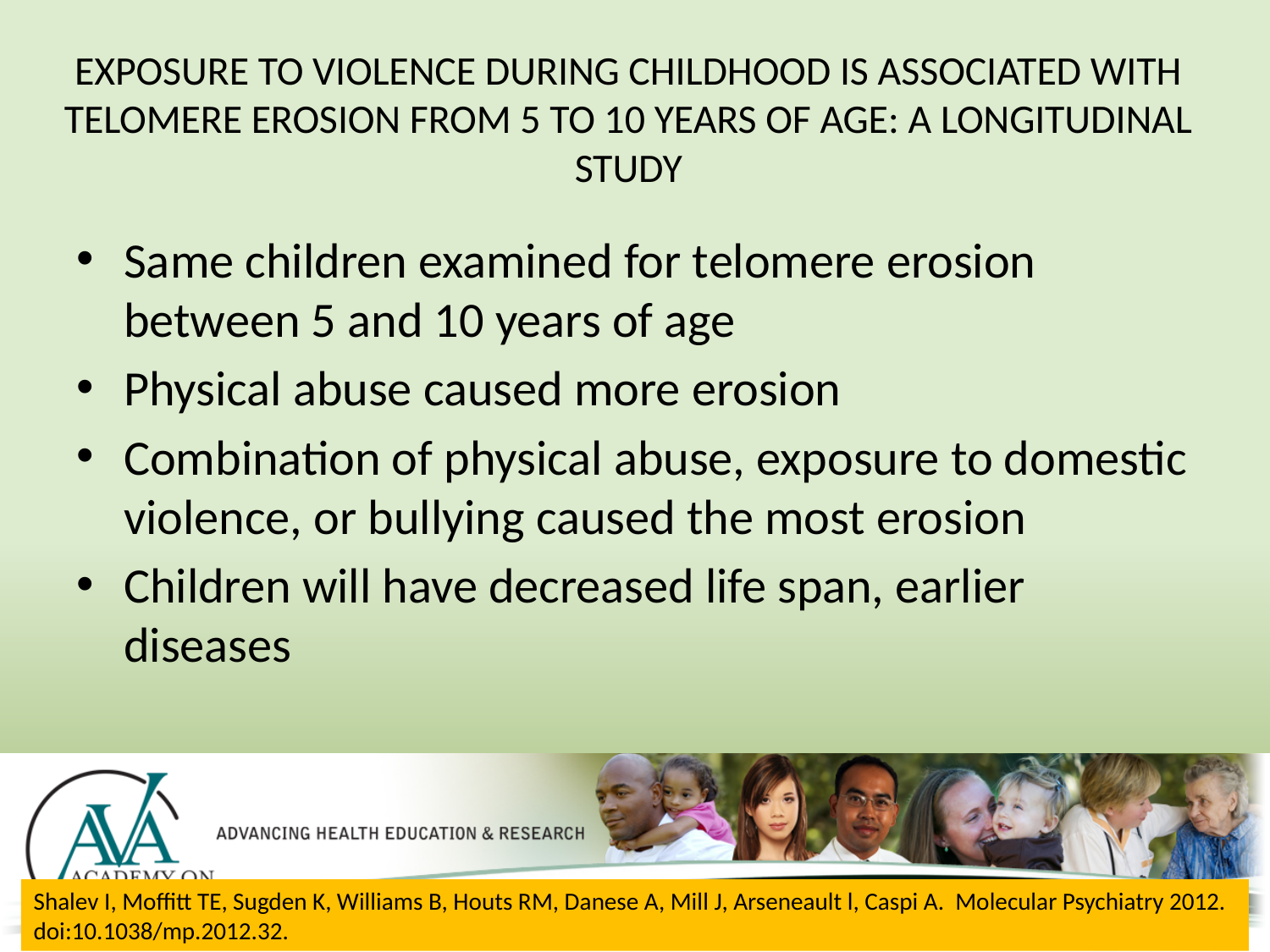

# EXPOSURE TO VIOLENCE DURING CHILDHOOD IS ASSOCIATED WITH TELOMERE EROSION FROM 5 TO 10 YEARS OF AGE: A LONGITUDINAL STUDY
Same children examined for telomere erosion between 5 and 10 years of age
Physical abuse caused more erosion
Combination of physical abuse, exposure to domestic violence, or bullying caused the most erosion
Children will have decreased life span, earlier diseases
Shalev I, Moffitt TE, Sugden K, Williams B, Houts RM, Danese A, Mill J, Arseneault l, Caspi A.  Molecular Psychiatry 2012. doi:10.1038/mp.2012.32.